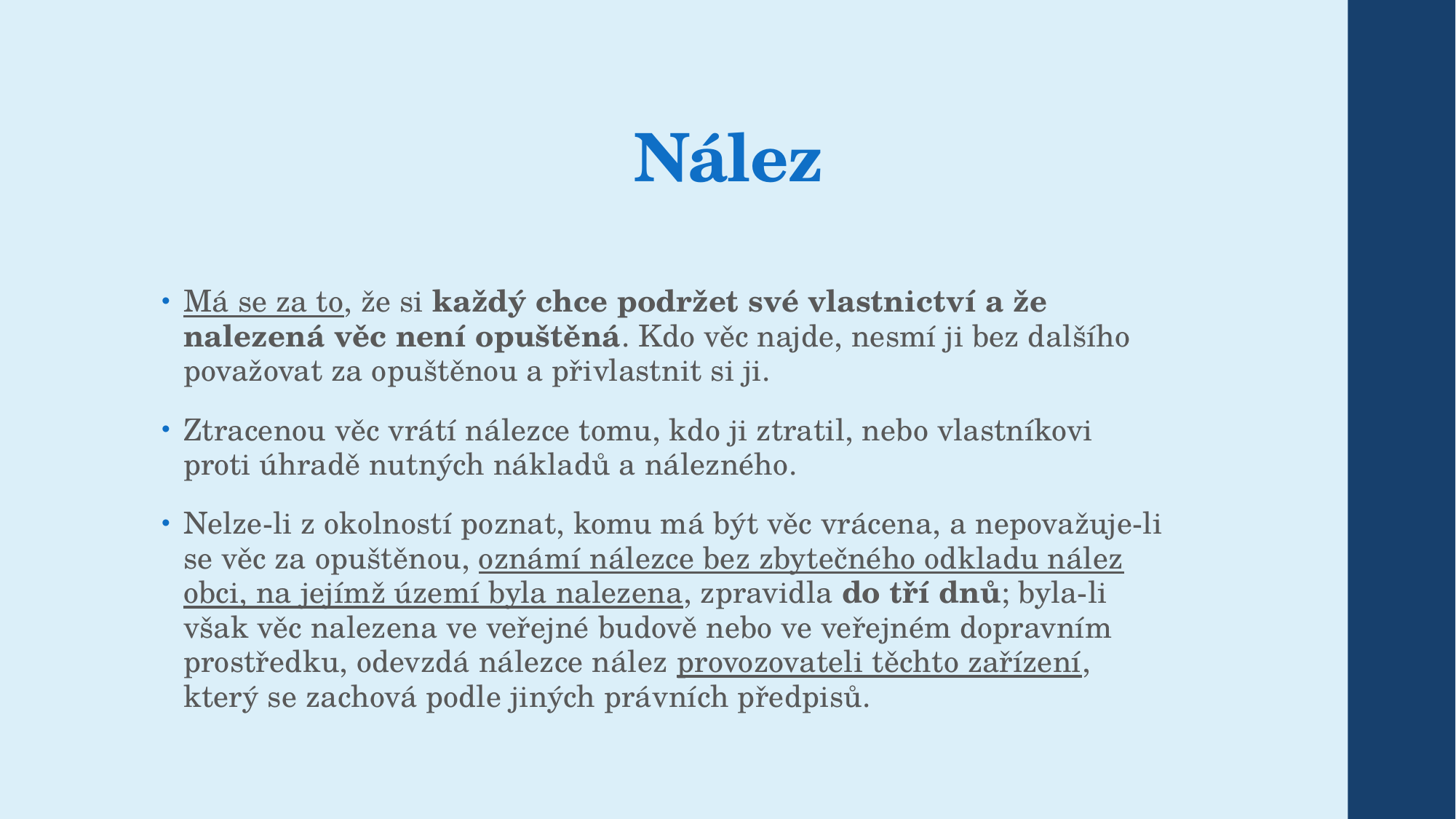

# Nález

Má se za to, že si každý chce podržet své vlastnictví a že nalezená věc není opuštěná. Kdo věc najde, nesmí ji bez dalšího považovat za opuštěnou a přivlastnit si ji.
Ztracenou věc vrátí nálezce tomu, kdo ji ztratil, nebo vlastníkovi proti úhradě nutných nákladů a nálezného.
Nelze-li z okolností poznat, komu má být věc vrácena, a nepovažuje-li se věc za opuštěnou, oznámí nálezce bez zbytečného odkladu nález obci, na jejímž území byla nalezena, zpravidla do tří dnů; byla-li však věc nalezena ve veřejné budově nebo ve veřejném dopravním prostředku, odevzdá nálezce nález provozovateli těchto zařízení, který se zachová podle jiných právních předpisů.